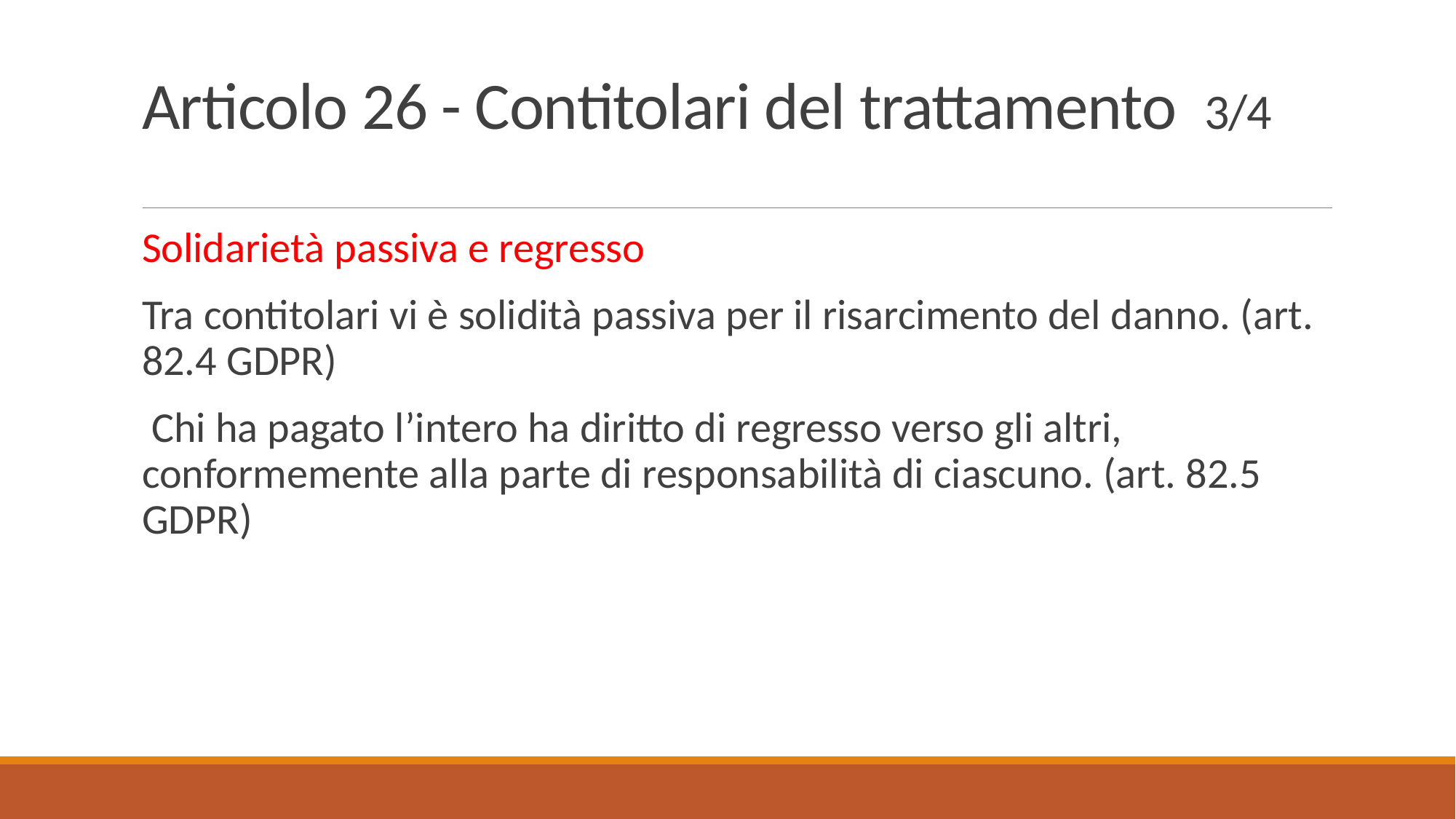

# Articolo 26 - Contitolari del trattamento  3/4
Solidarietà passiva e regresso
Tra contitolari vi è solidità passiva per il risarcimento del danno. (art. 82.4 GDPR)
 Chi ha pagato l’intero ha diritto di regresso verso gli altri, conformemente alla parte di responsabilità di ciascuno. (art. 82.5 GDPR)